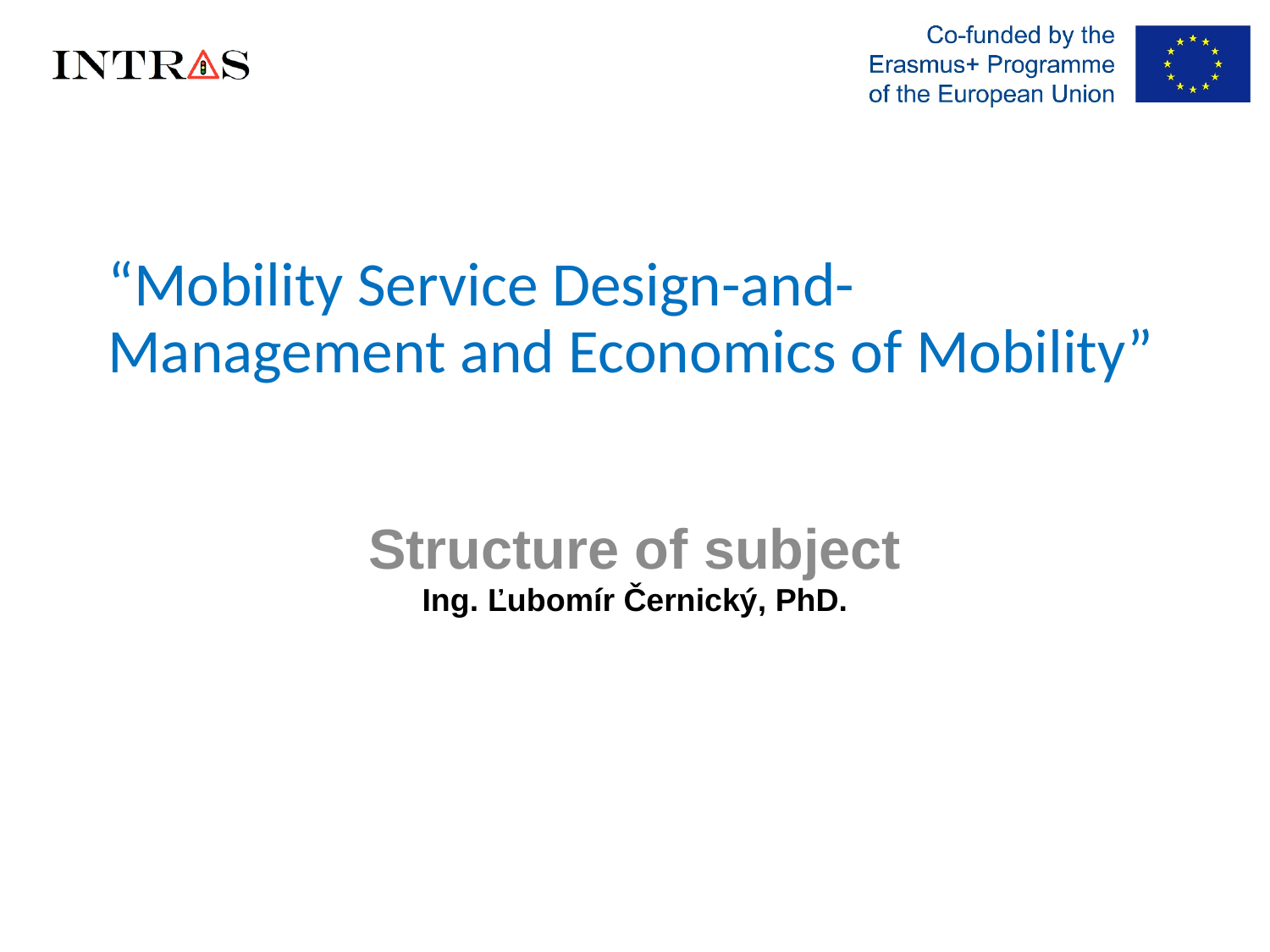

# “Mobility Service Design-and-Management and Economics of Mobility”
Structure of subject
Ing. Ľubomír Černický, PhD.